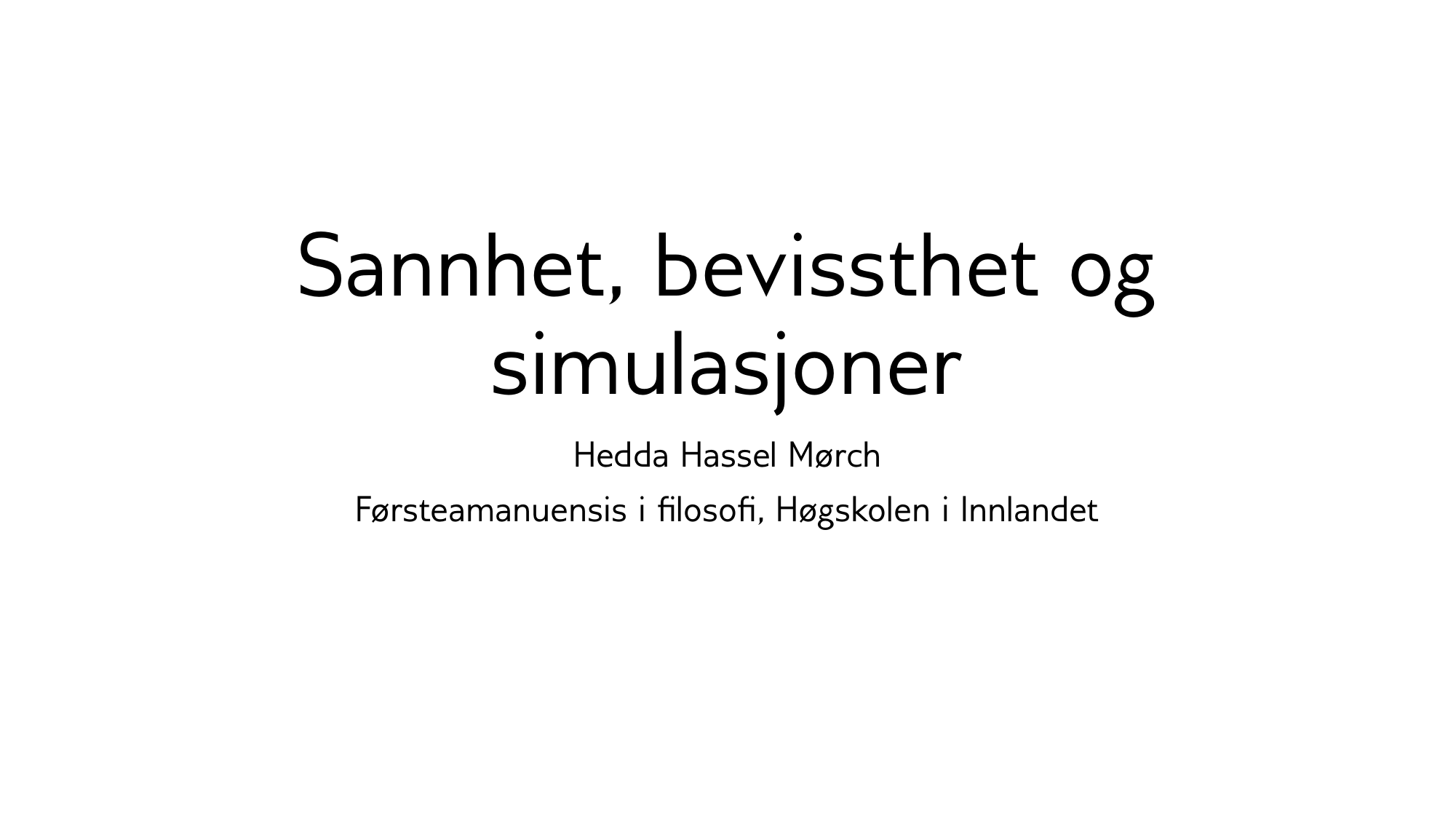

# Sannhet, bevissthet og simulasjoner
Hedda Hassel Mørch
Førsteamanuensis i filosofi, Høgskolen i Innlandet